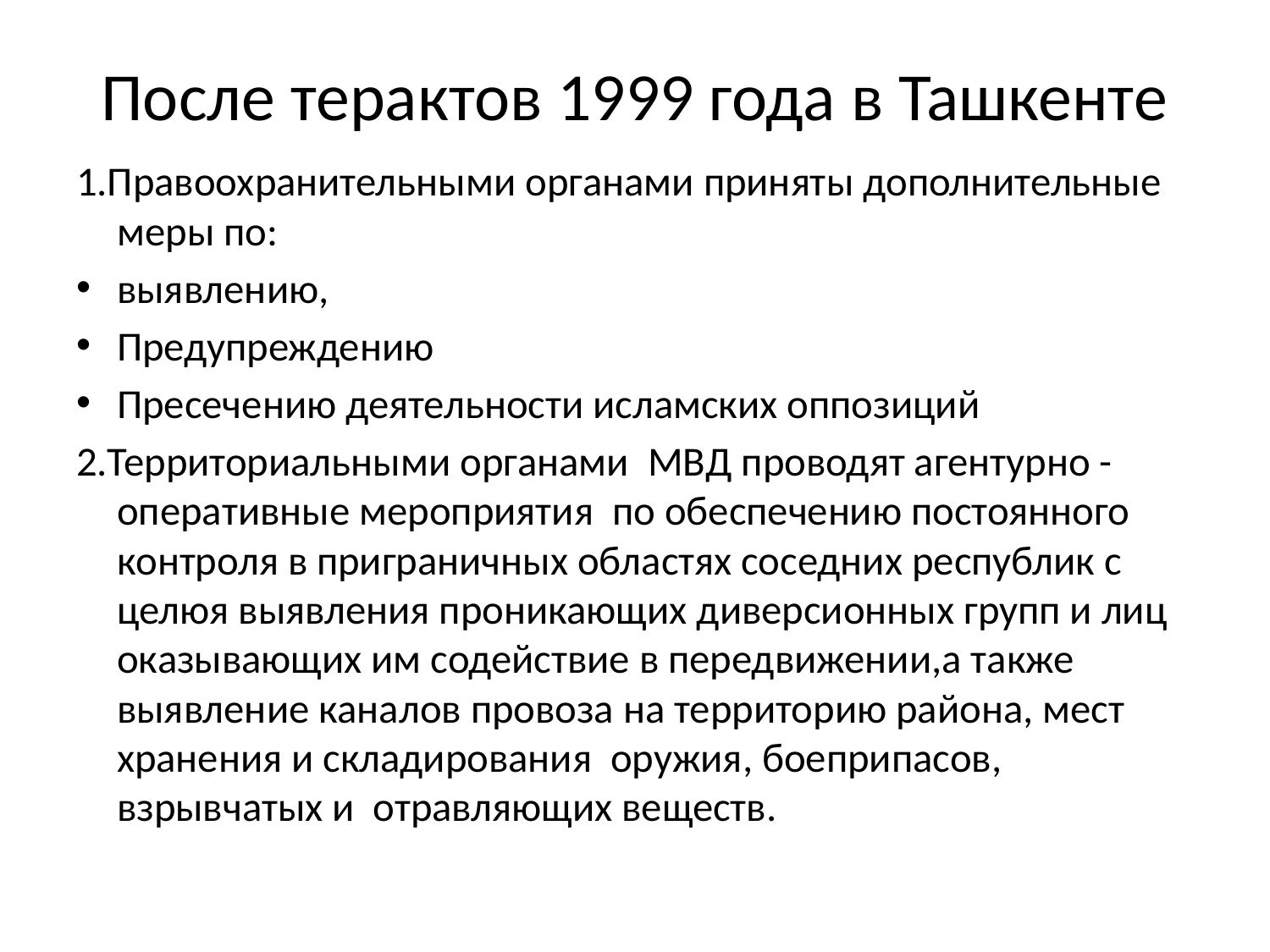

# После терактов 1999 года в Ташкенте
1.Правоохранительными органами приняты дополнительные меры по:
выявлению,
Предупреждению
Пресечению деятельности исламских оппозиций
2.Территориальными органами  МВД проводят агентурно - оперативные мероприятия  по обеспечению постоянного контроля в приграничных областях соседних республик с целюя выявления проникающих диверсионных групп и лиц оказывающих им содействие в передвижении,а также выявление каналов провоза на территорию района, мест хранения и складирования  оружия, боеприпасов, взрывчатых и  отравляющих веществ.